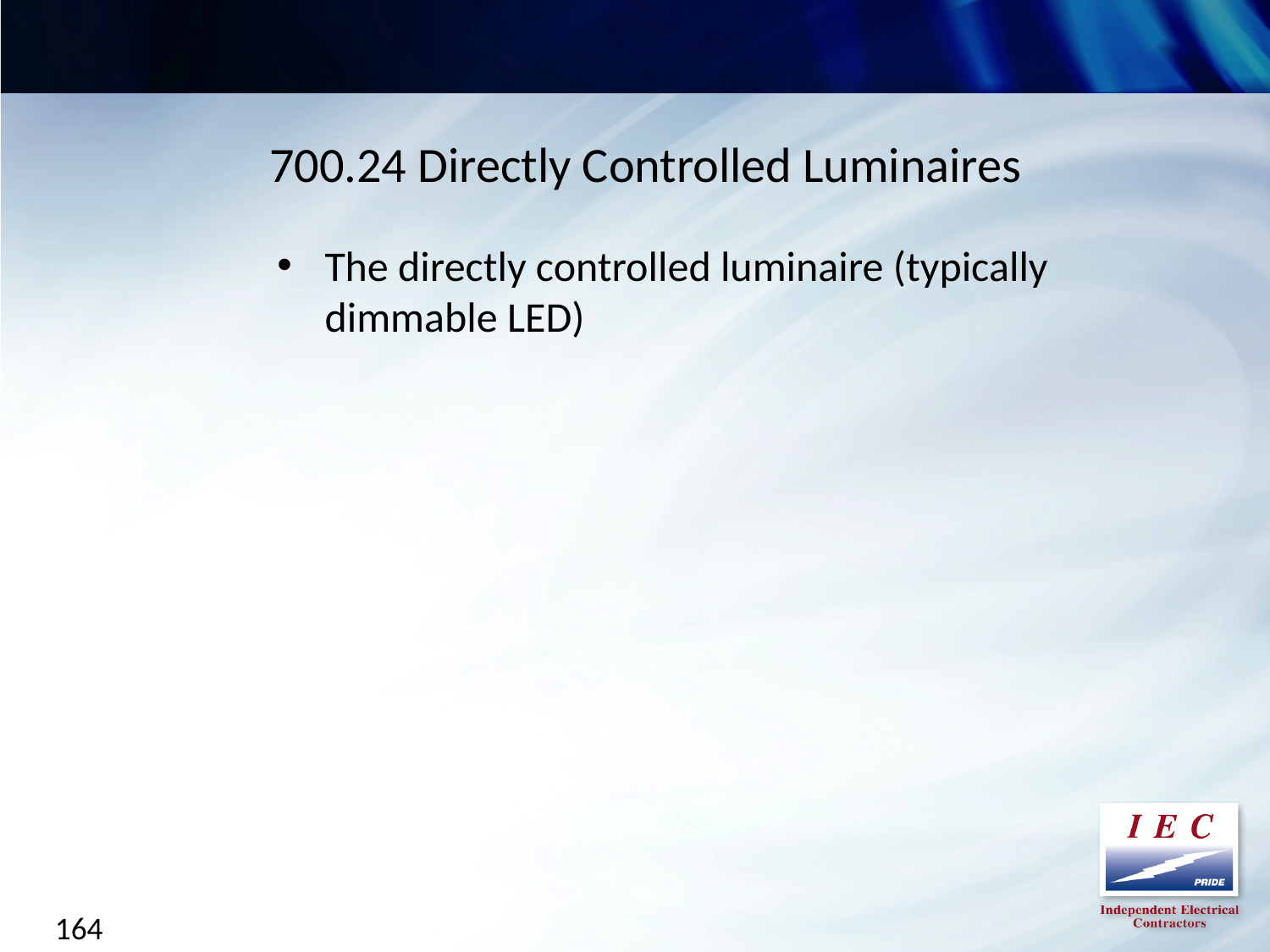

700.24 Directly Controlled Luminaires
The directly controlled luminaire (typically dimmable LED)
164